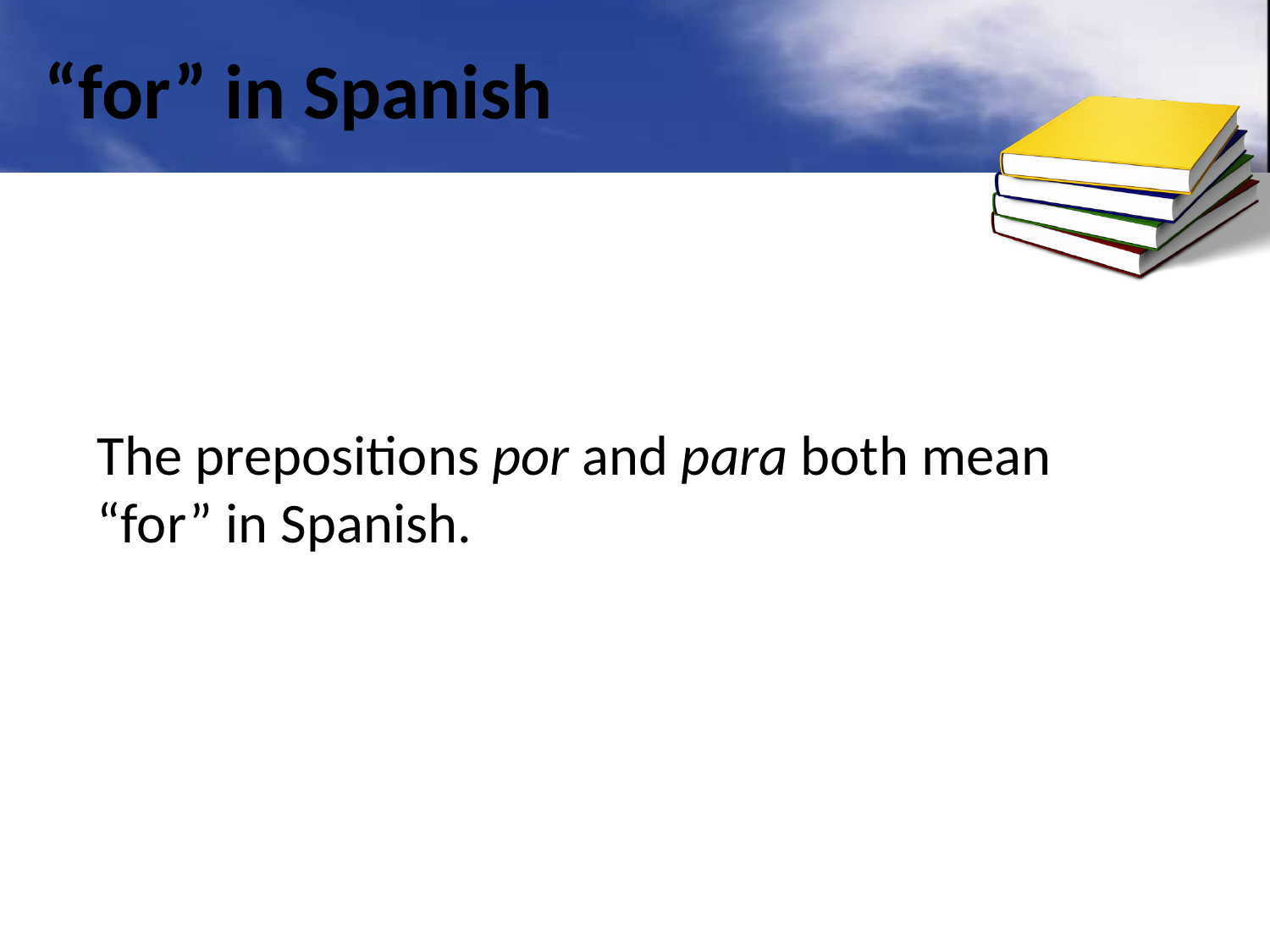

# “for” in Spanish
The prepositions por and para both mean
“for” in Spanish.